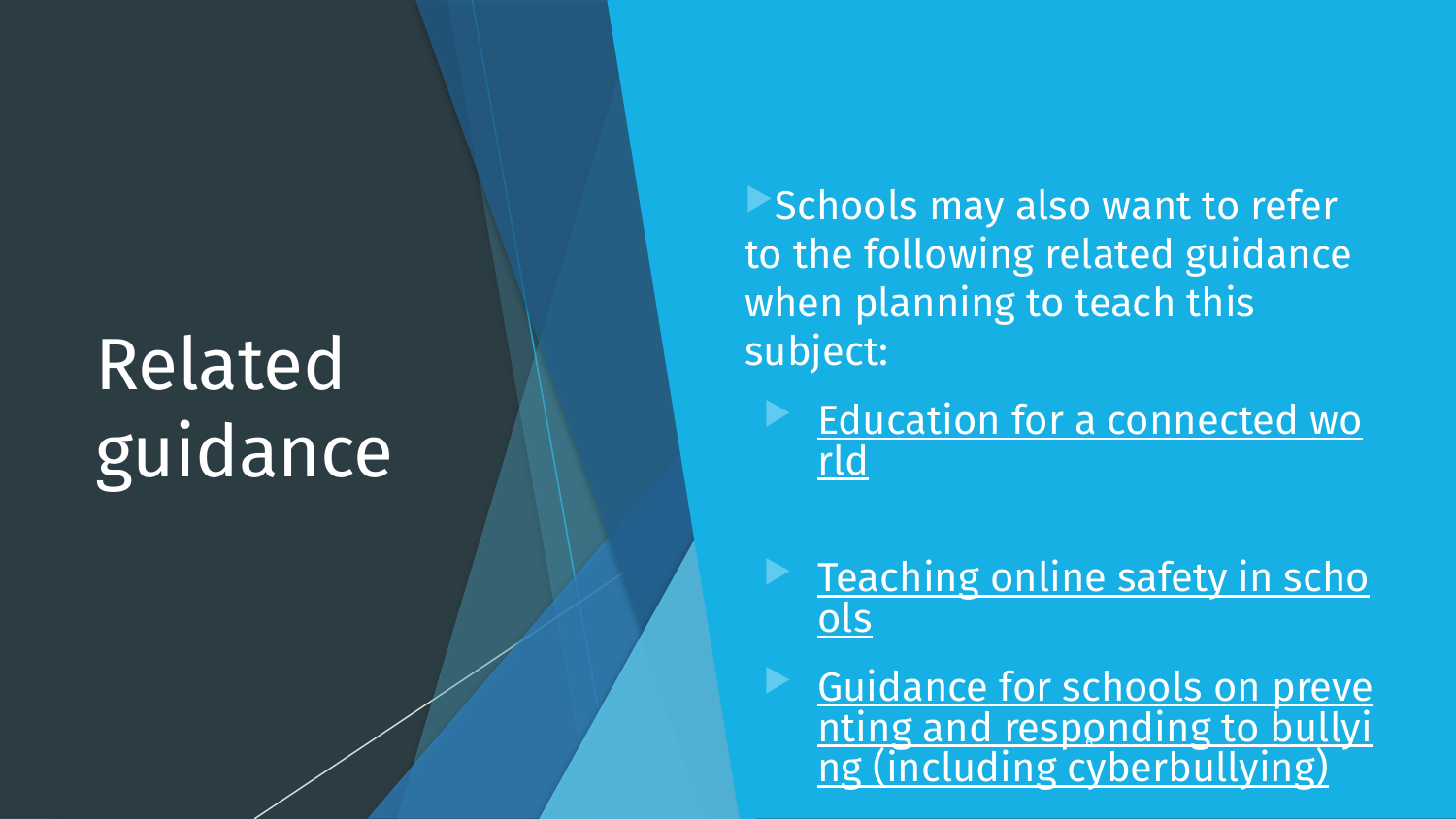

# Related guidance
Schools may also want to refer to the following related guidance when planning to teach this subject:
Education for a connected world
Teaching online safety in schools
Guidance for schools on preventing and responding to bullying (including cyberbullying)

6